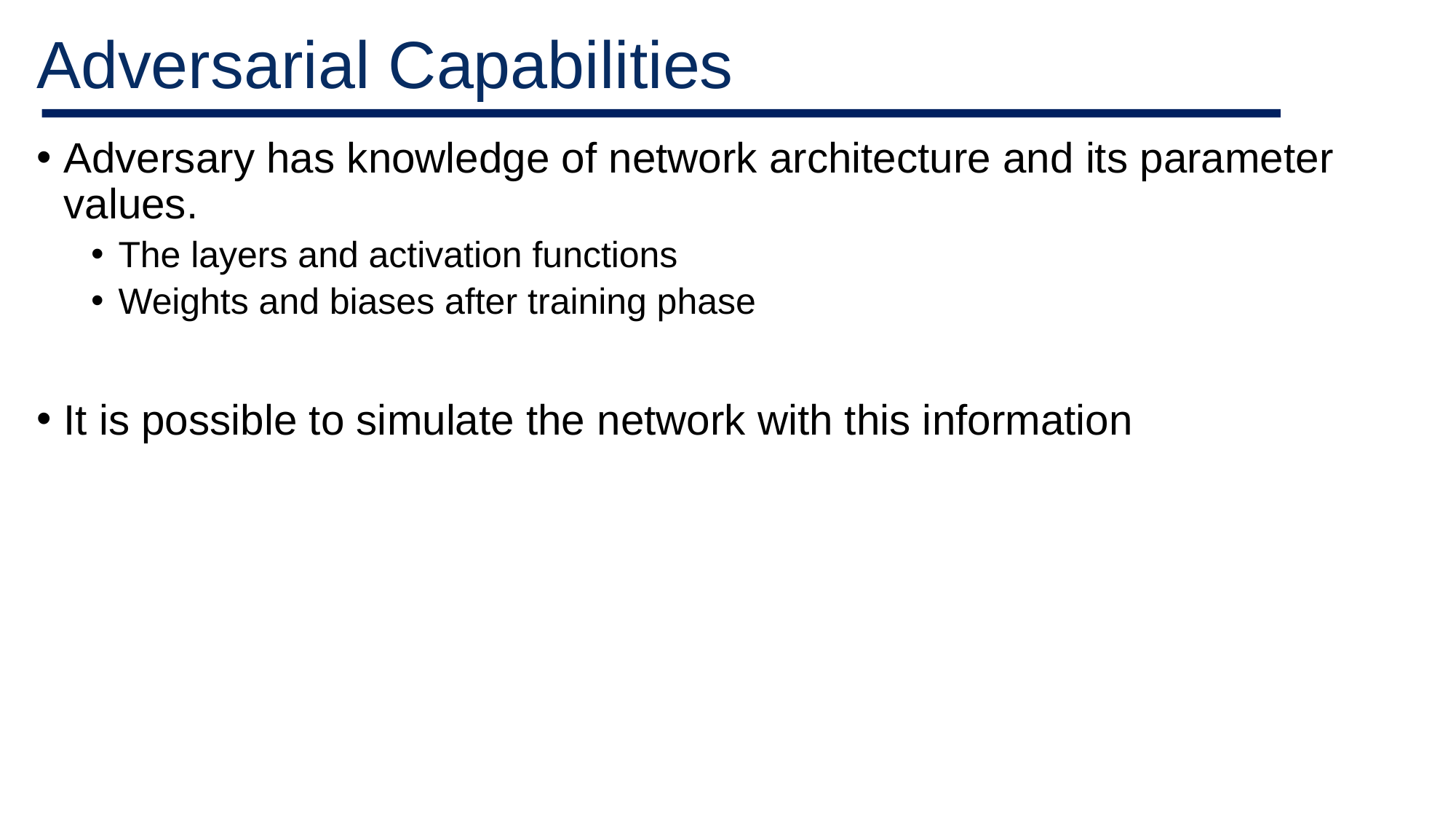

# Adversarial Capabilities
Adversary has knowledge of network architecture and its parameter values.
The layers and activation functions
Weights and biases after training phase

It is possible to simulate the network with this information